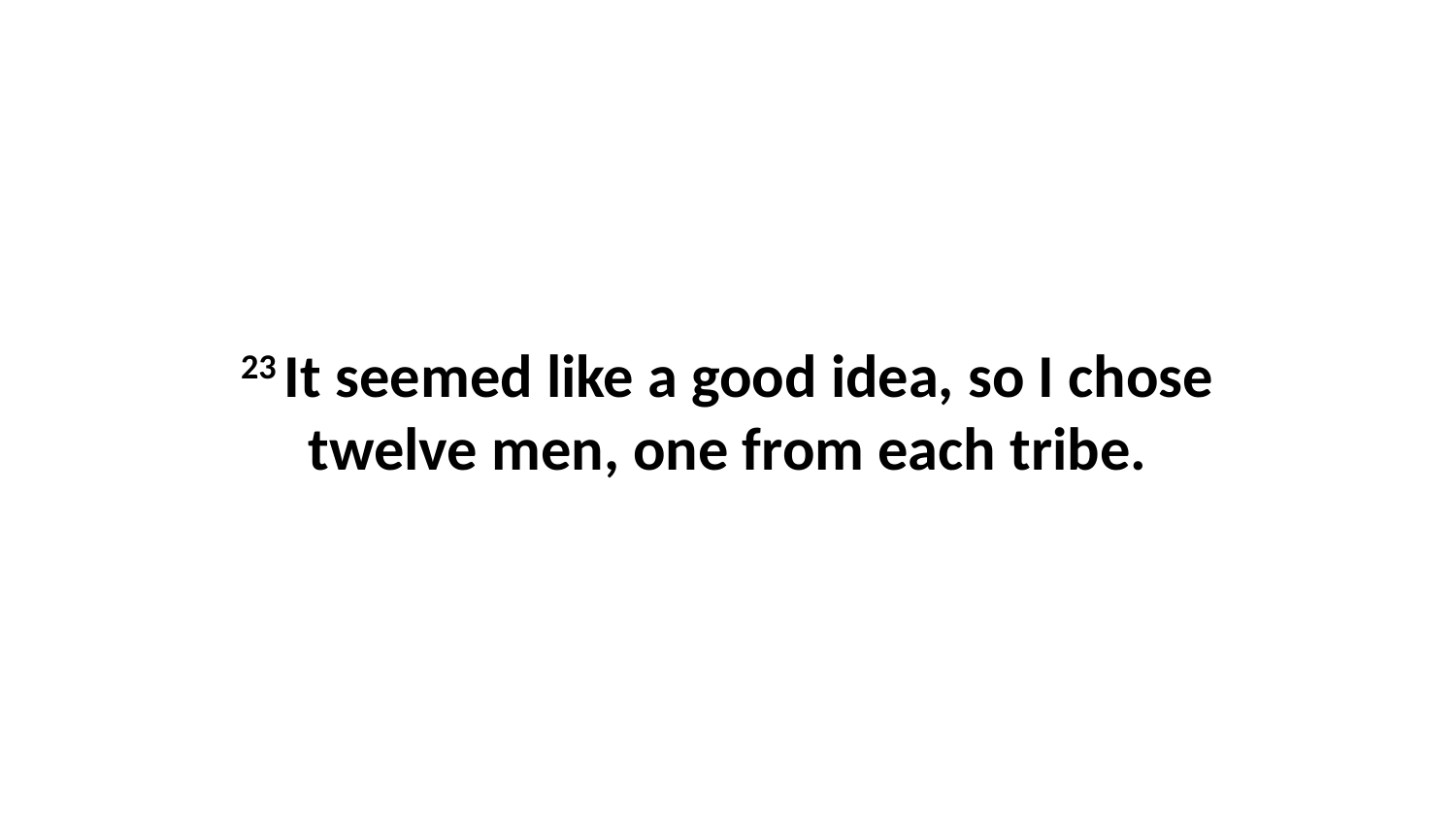

23 It seemed like a good idea, so I chose twelve men, one from each tribe.